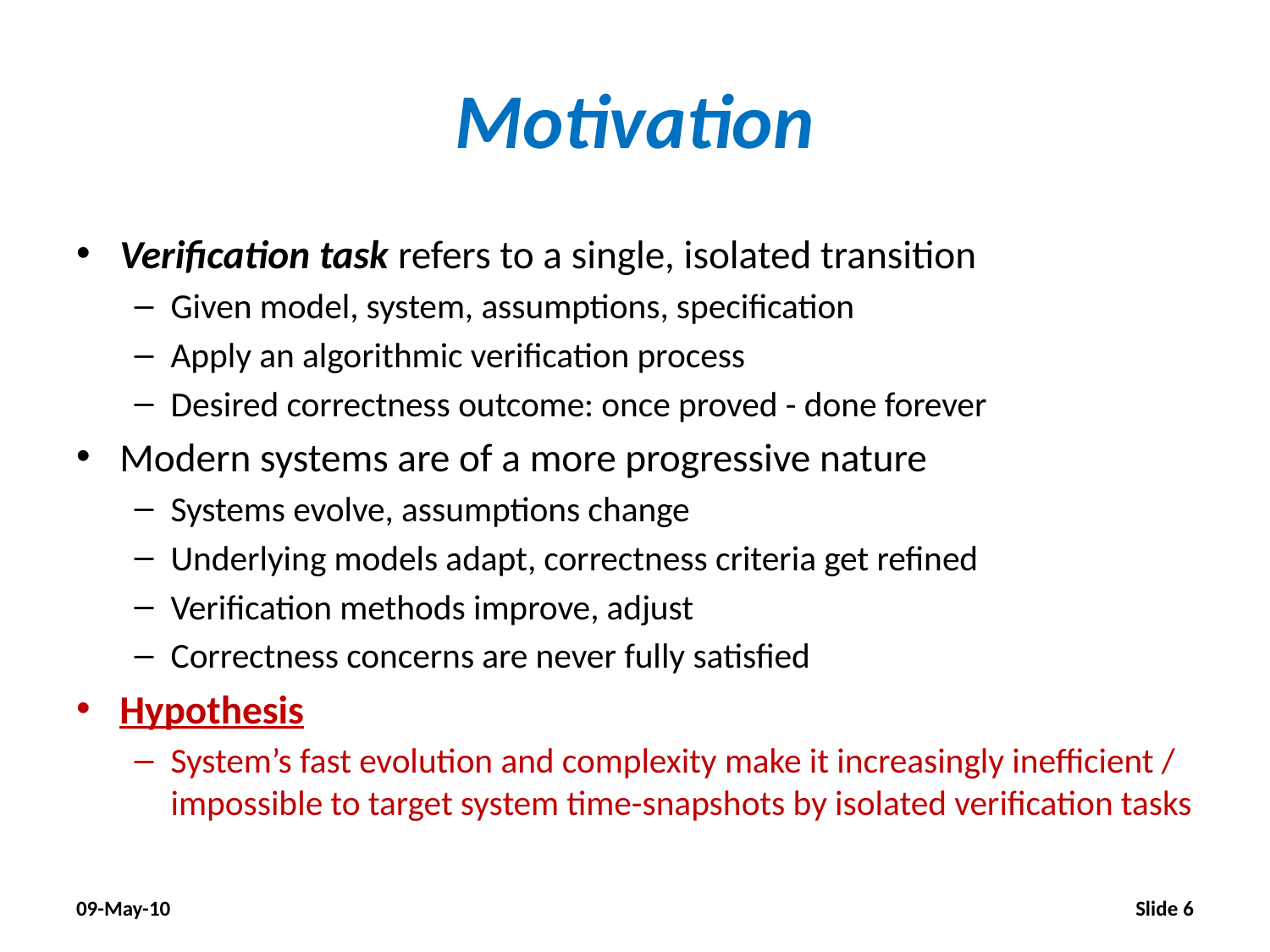

# Motivation
Verification task refers to a single, isolated transition
Given model, system, assumptions, specification
Apply an algorithmic verification process
Desired correctness outcome: once proved - done forever
Modern systems are of a more progressive nature
Systems evolve, assumptions change
Underlying models adapt, correctness criteria get refined
Verification methods improve, adjust
Correctness concerns are never fully satisfied
Hypothesis
System’s fast evolution and complexity make it increasingly inefficient / impossible to target system time-snapshots by isolated verification tasks

09-May-10
Slide 6